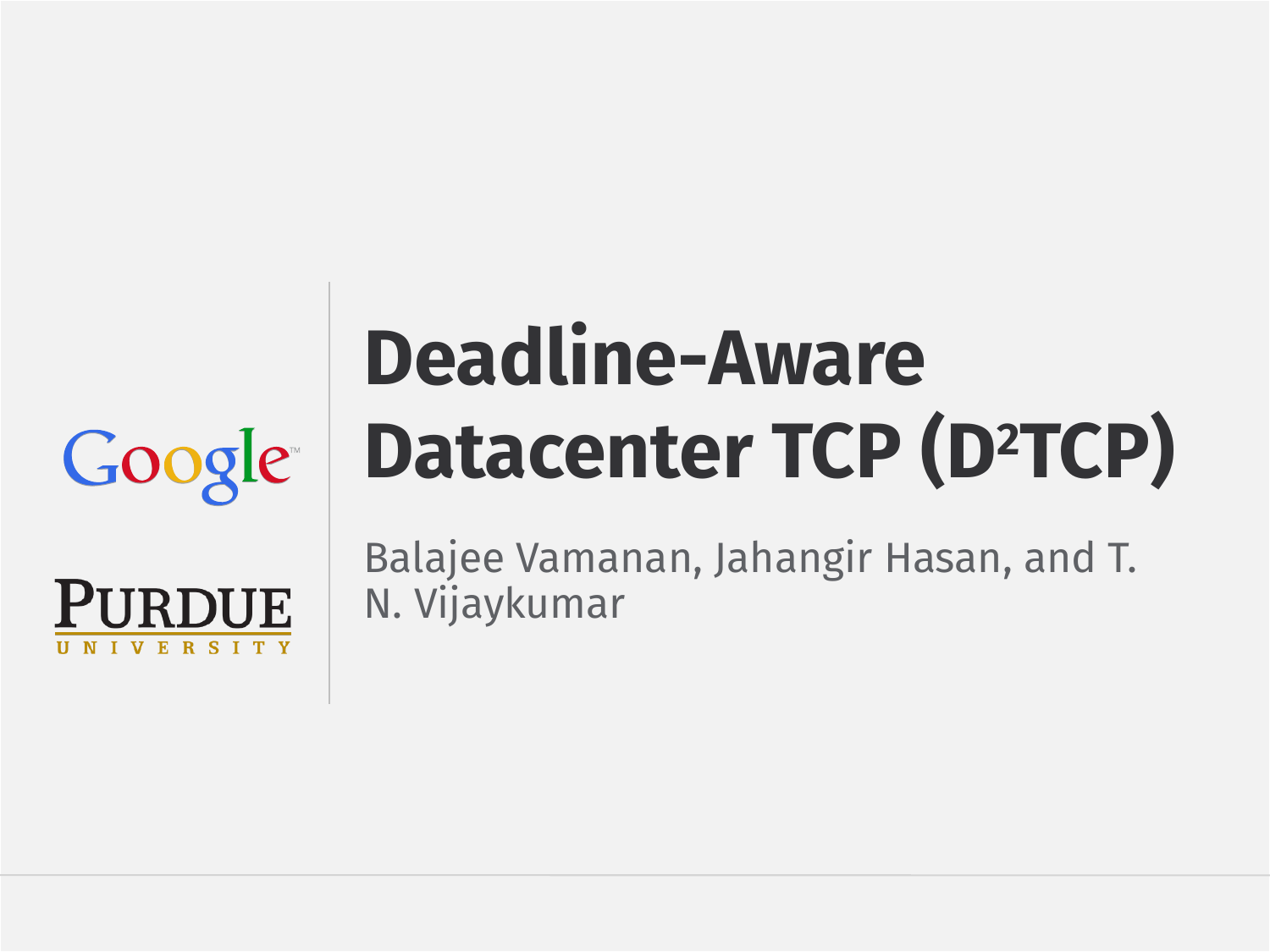

# Deadline-Aware Datacenter TCP (D2TCP)
Balajee Vamanan, Jahangir Hasan, and T. N. Vijaykumar